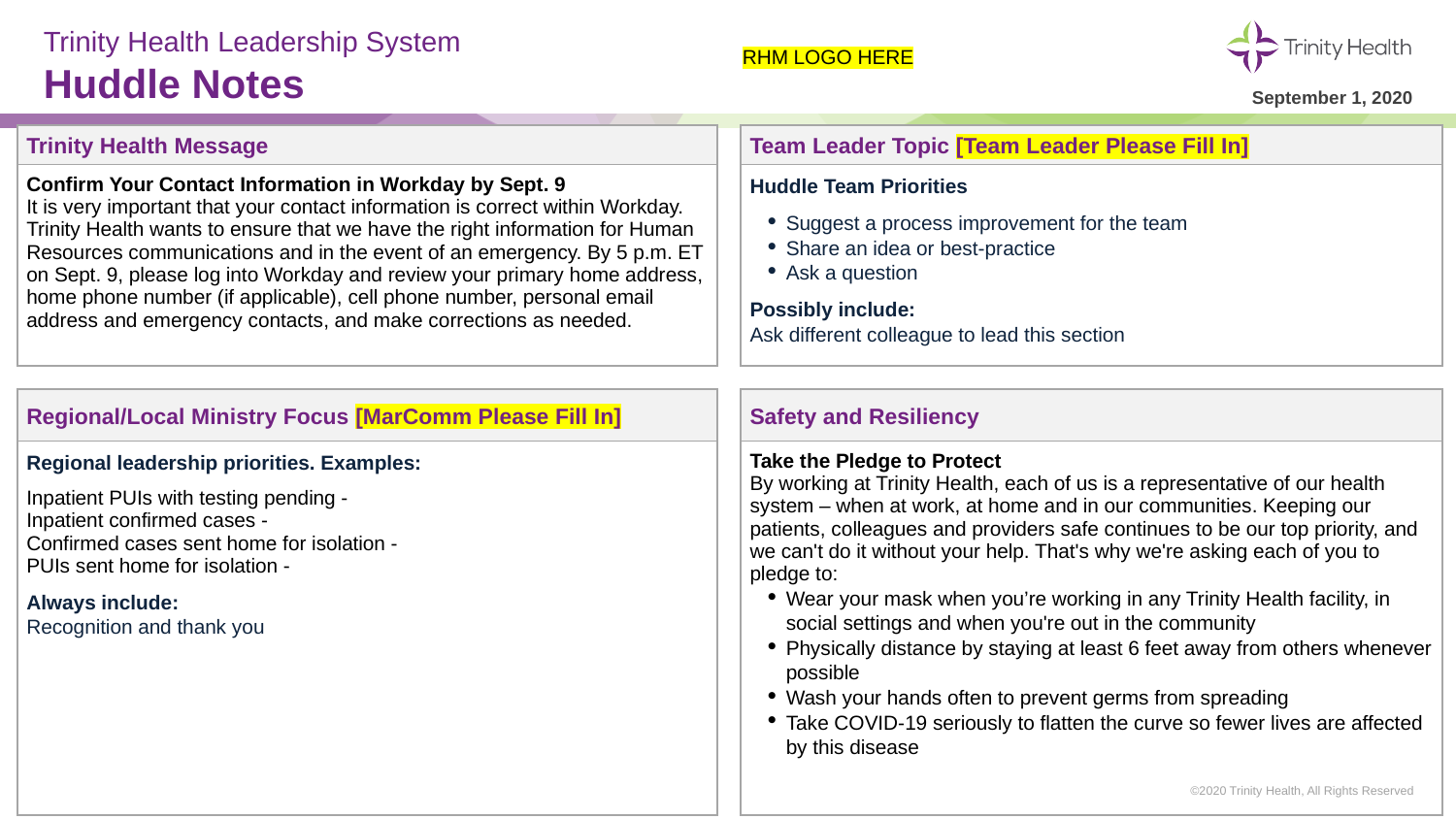

# Trinity Health Leadership System Huddle Notes
RHM LOGO HERE
September 1, 2020
| Trinity Health Message |  | Team Leader Topic [Team Leader Please Fill In] |
| --- | --- | --- |
| Confirm Your Contact Information in Workday by Sept. 9 It is very important that your contact information is correct within Workday. Trinity Health wants to ensure that we have the right information for Human Resources communications and in the event of an emergency. By 5 p.m. ET on Sept. 9, please log into Workday and review your primary home address, home phone number (if applicable), cell phone number, personal email address and emergency contacts, and make corrections as needed. |  | Huddle Team Priorities Suggest a process improvement for the team Share an idea or best-practice Ask a question Possibly include: Ask different colleague to lead this section |
|  |  |  |
| Regional/Local Ministry Focus [MarComm Please Fill In] |  | Safety and Resiliency |
| Regional leadership priorities. Examples: Inpatient PUIs with testing pending - Inpatient confirmed cases - Confirmed cases sent home for isolation - PUIs sent home for isolation - Always include: Recognition and thank you |  | Take the Pledge to Protect By working at Trinity Health, each of us is a representative of our health system – when at work, at home and in our communities. Keeping our patients, colleagues and providers safe continues to be our top priority, and we can't do it without your help. That's why we're asking each of you to pledge to: Wear your mask when you’re working in any Trinity Health facility, in social settings and when you're out in the community Physically distance by staying at least 6 feet away from others whenever possible Wash your hands often to prevent germs from spreading Take COVID-19 seriously to flatten the curve so fewer lives are affected by this disease |
©2020 Trinity Health, All Rights Reserved